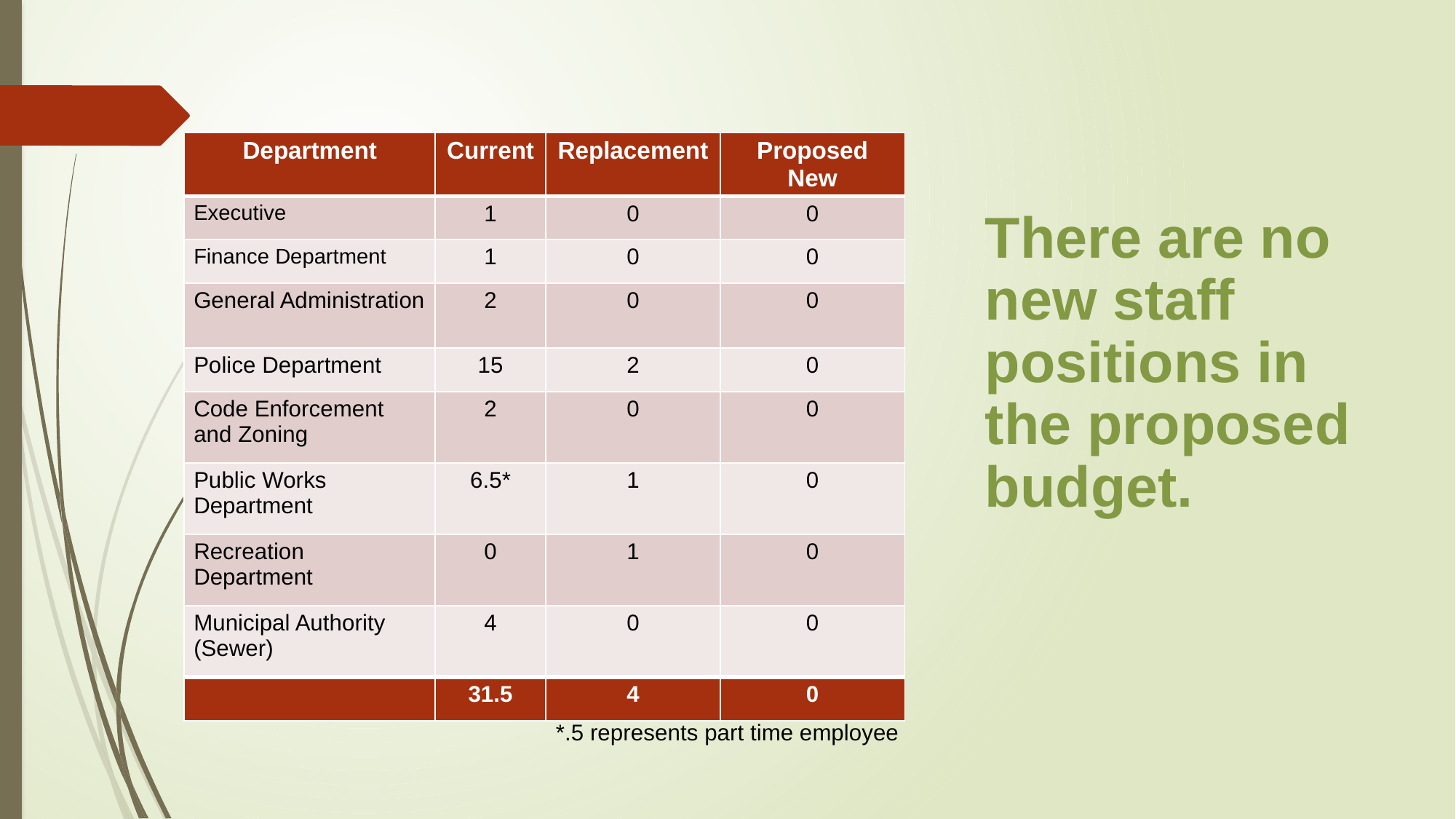

| Department | Current | Replacement | Proposed New |
| --- | --- | --- | --- |
| Executive | 1 | 0 | 0 |
| Finance Department | 1 | 0 | 0 |
| General Administration | 2 | 0 | 0 |
| Police Department | 15 | 2 | 0 |
| Code Enforcement and Zoning | 2 | 0 | 0 |
| Public Works Department | 6.5\* | 1 | 0 |
| Recreation Department | 0 | 1 | 0 |
| Municipal Authority (Sewer) | 4 | 0 | 0 |
|  | 31.5 | 4 | 0 |
There are no new staff positions in the proposed budget.
*.5 represents part time employee